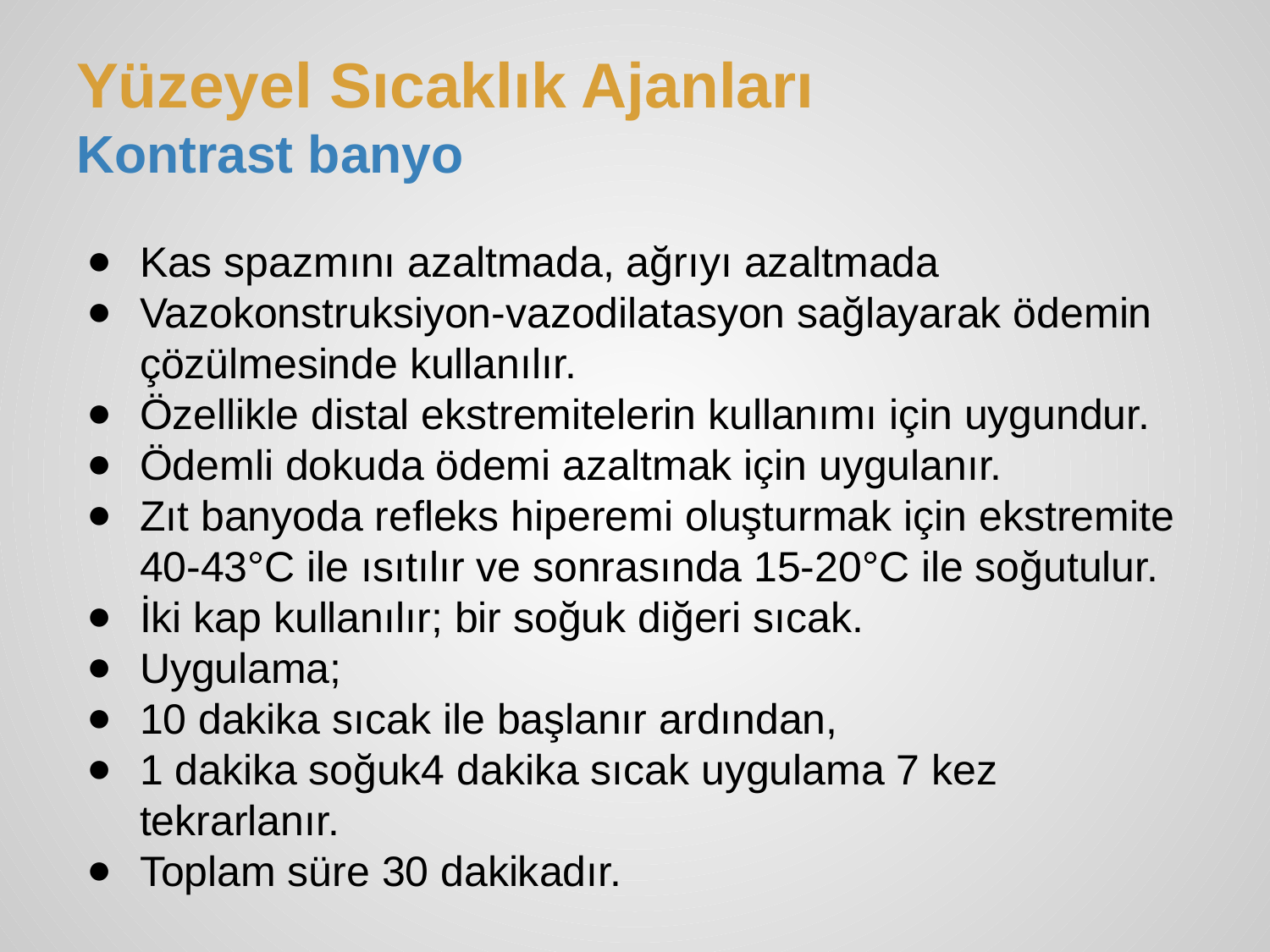

# Yüzeyel Sıcaklık Ajanları
Kontrast banyo
Kas spazmını azaltmada, ağrıyı azaltmada
Vazokonstruksiyon-vazodilatasyon sağlayarak ödemin çözülmesinde kullanılır.
Özellikle distal ekstremitelerin kullanımı için uygundur.
Ödemli dokuda ödemi azaltmak için uygulanır.
Zıt banyoda refleks hiperemi oluşturmak için ekstremite 40-43°C ile ısıtılır ve sonrasında 15-20°C ile soğutulur.
İki kap kullanılır; bir soğuk diğeri sıcak.
Uygulama;
10 dakika sıcak ile başlanır ardından,
1 dakika soğuk4 dakika sıcak uygulama 7 kez tekrarlanır.
Toplam süre 30 dakikadır.